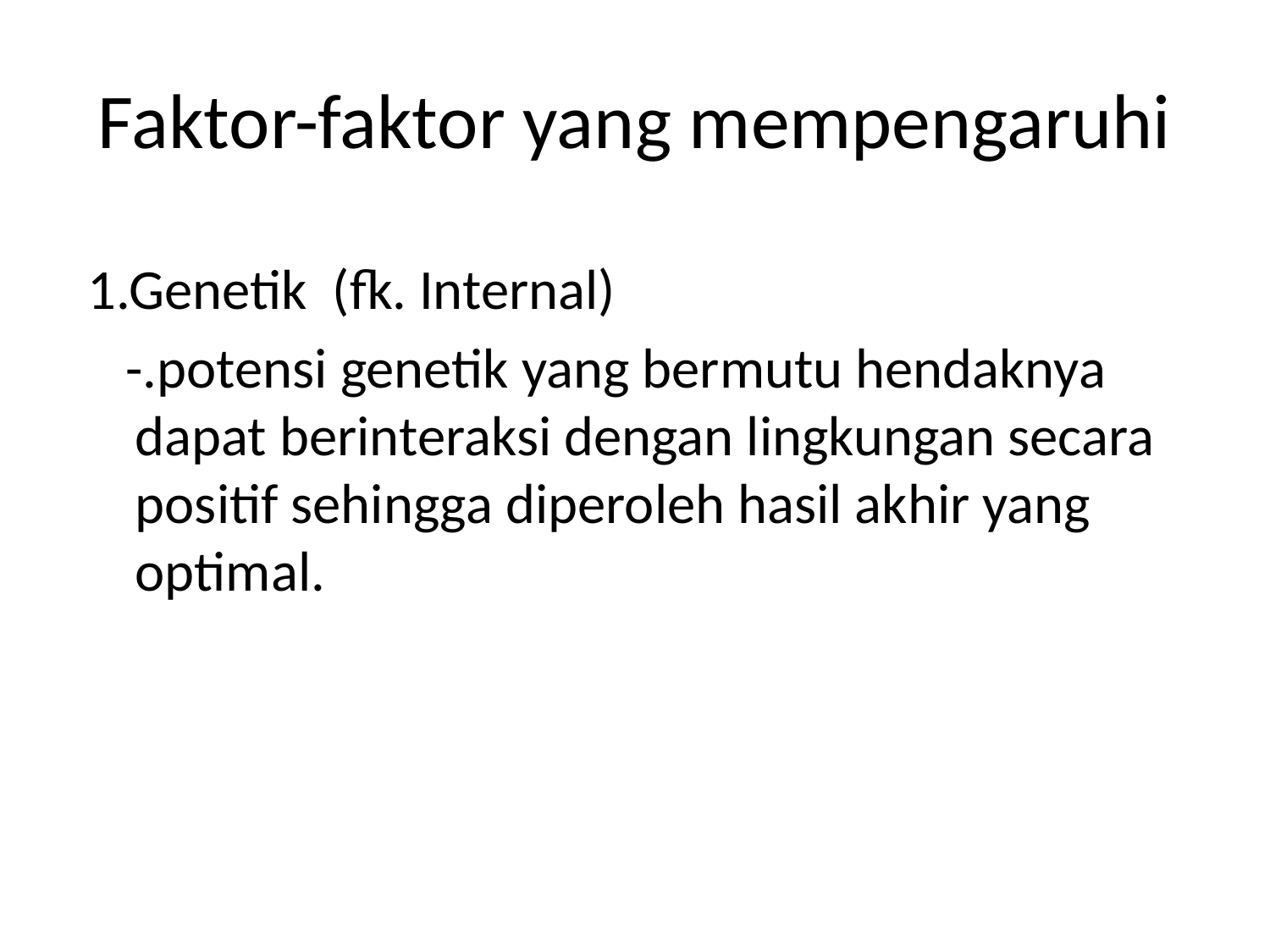

# Faktor-faktor yang mempengaruhi
1.Genetik  (fk. Internal)
   -.potensi genetik yang bermutu hendaknya dapat berinteraksi dengan lingkungan secara positif sehingga diperoleh hasil akhir yang optimal.